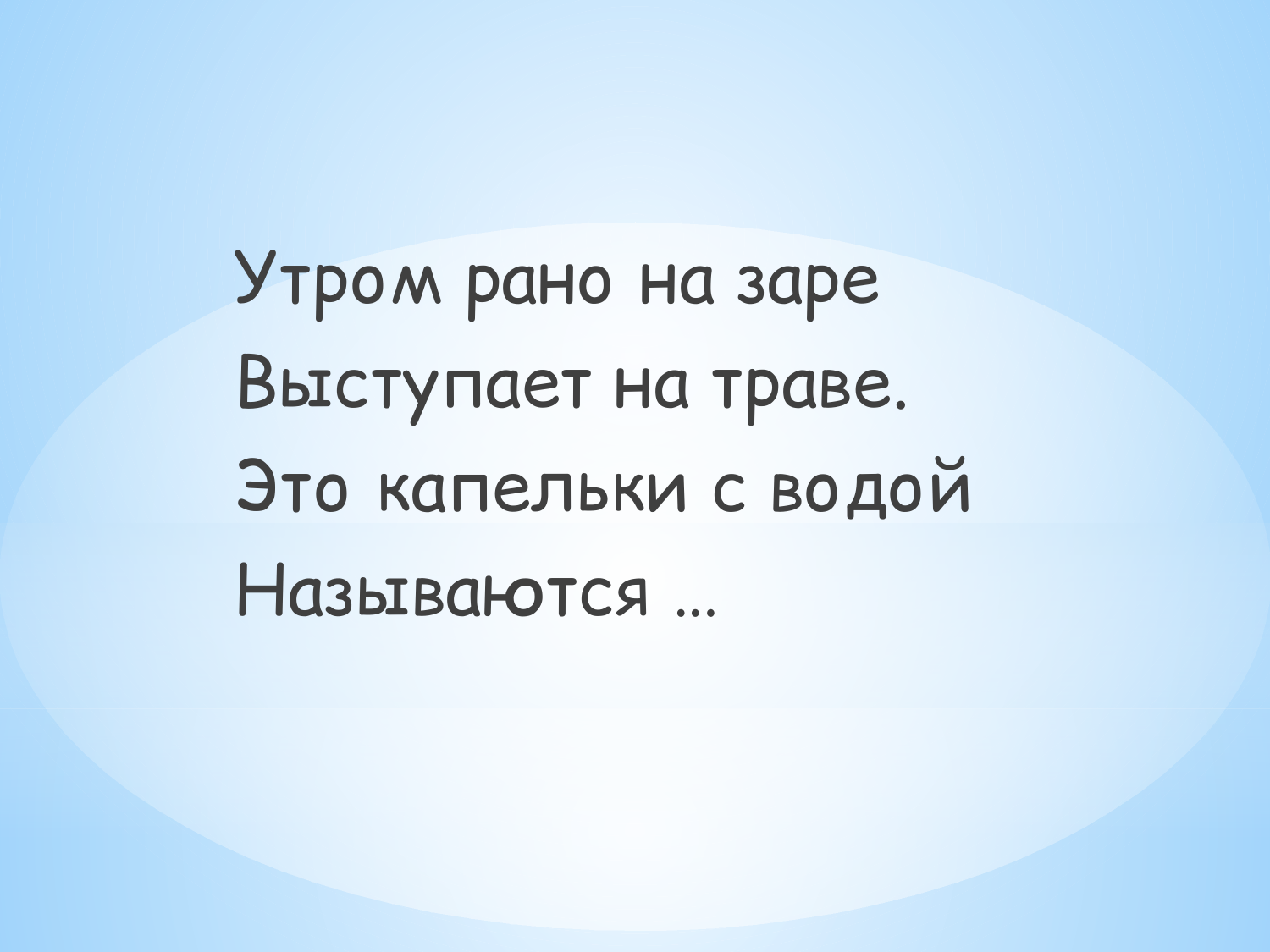

Утром рано на заре
Выступает на траве.
Это капельки с водой
Называются …
#